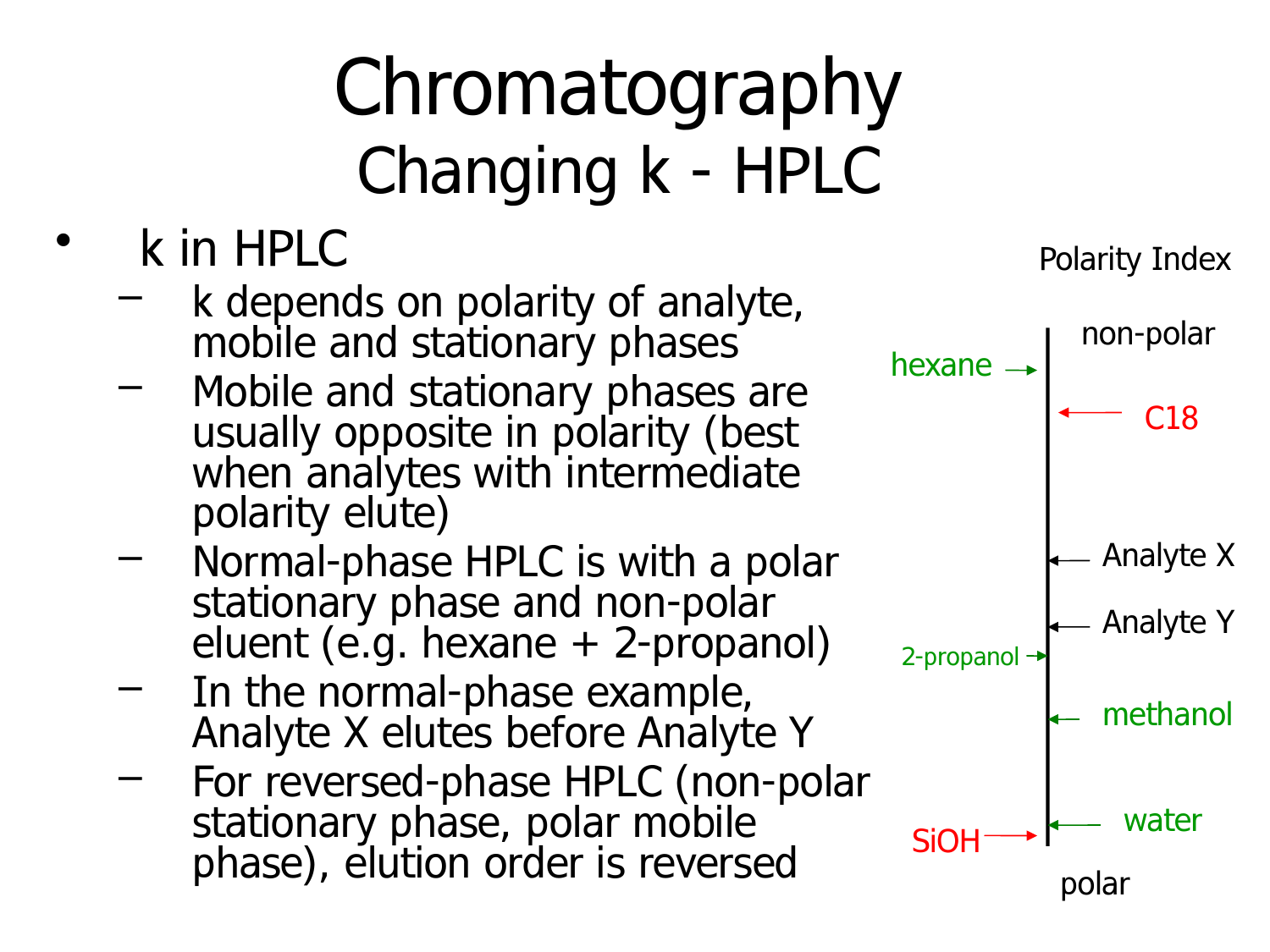

# Chromatography Changing k - HPLC
k in HPLC
k depends on polarity of analyte, mobile and stationary phases
Mobile and stationary phases are usually opposite in polarity (best when analytes with intermediate polarity elute)
Normal-phase HPLC is with a polar stationary phase and non-polar eluent (e.g. hexane + 2-propanol)
In the normal-phase example, Analyte X elutes before Analyte Y
For reversed-phase HPLC (non-polar stationary phase, polar mobile phase), elution order is reversed
Polarity Index
non-polar

hexane

C18

Analyte X

Analyte Y

2-propanol

methanol

water
SiOH

polar